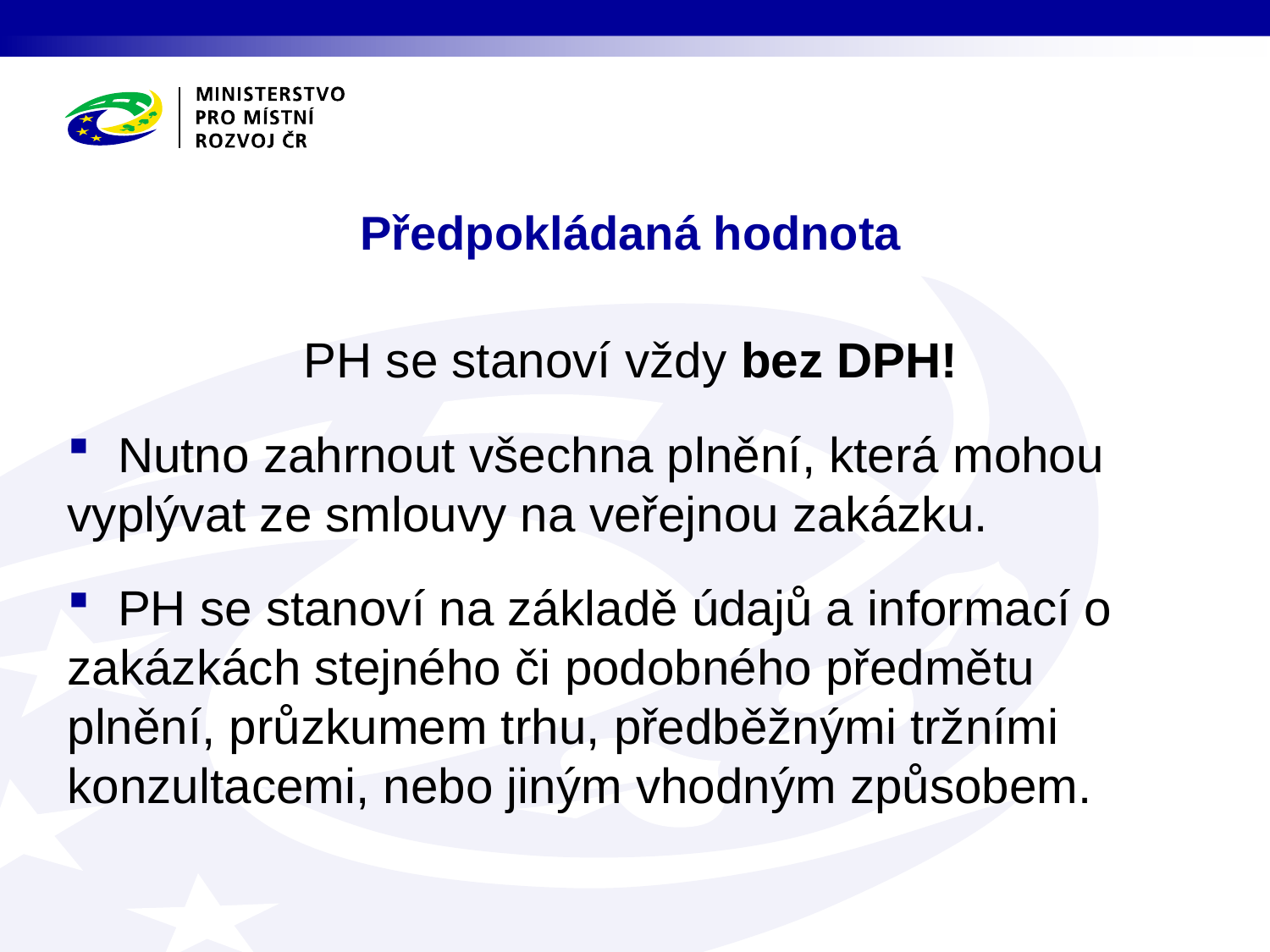

# Předpokládaná hodnota
PH se stanoví vždy bez DPH!
  Nutno zahrnout všechna plnění, která mohou vyplývat ze smlouvy na veřejnou zakázku.
  PH se stanoví na základě údajů a informací o zakázkách stejného či podobného předmětu plnění, průzkumem trhu, předběžnými tržními konzultacemi, nebo jiným vhodným způsobem.